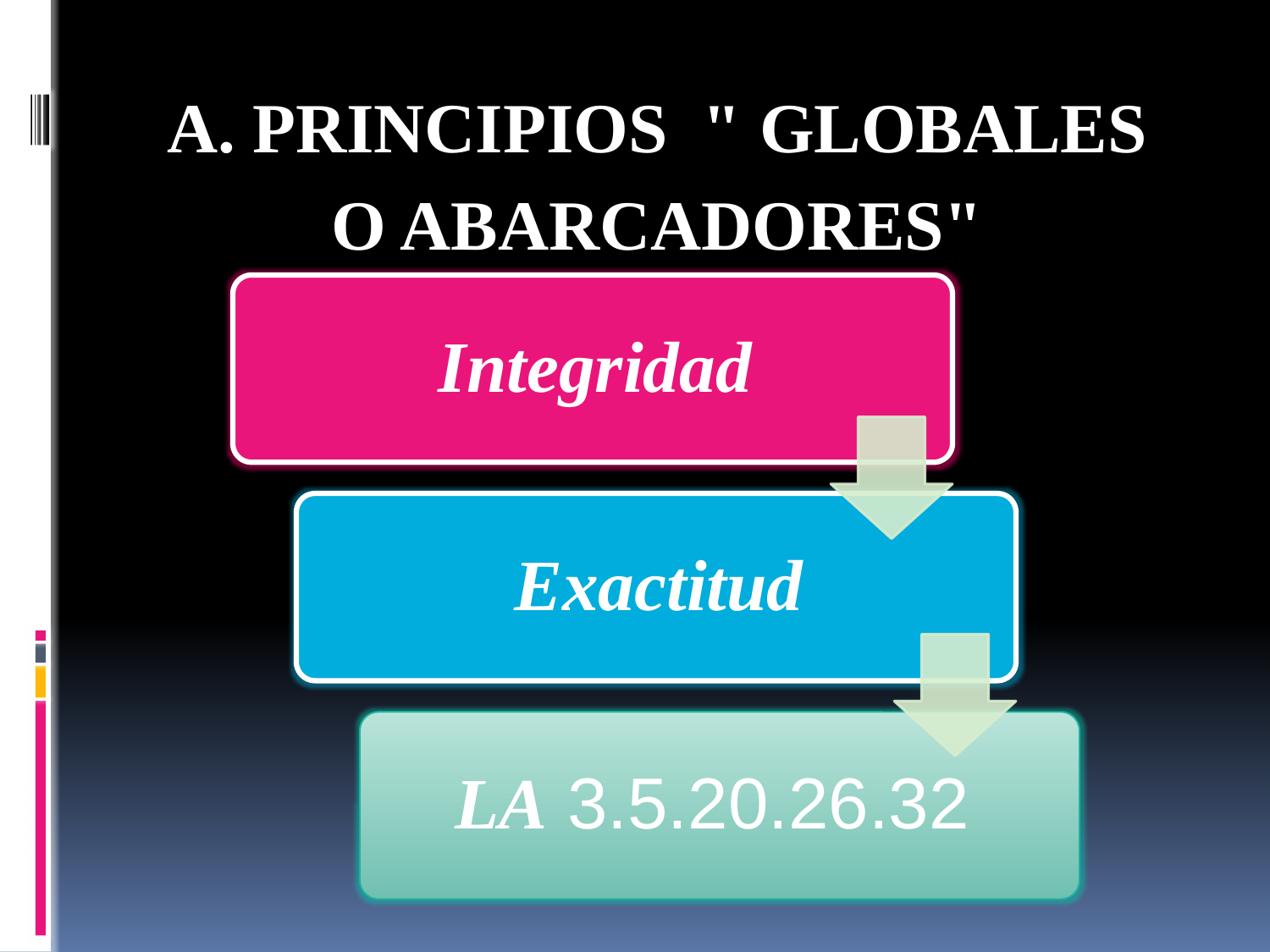

# A. Principios  " GLOBALES  o ABARCADORES"
Integridad
Exactitud
LA 3.5.20.26.32